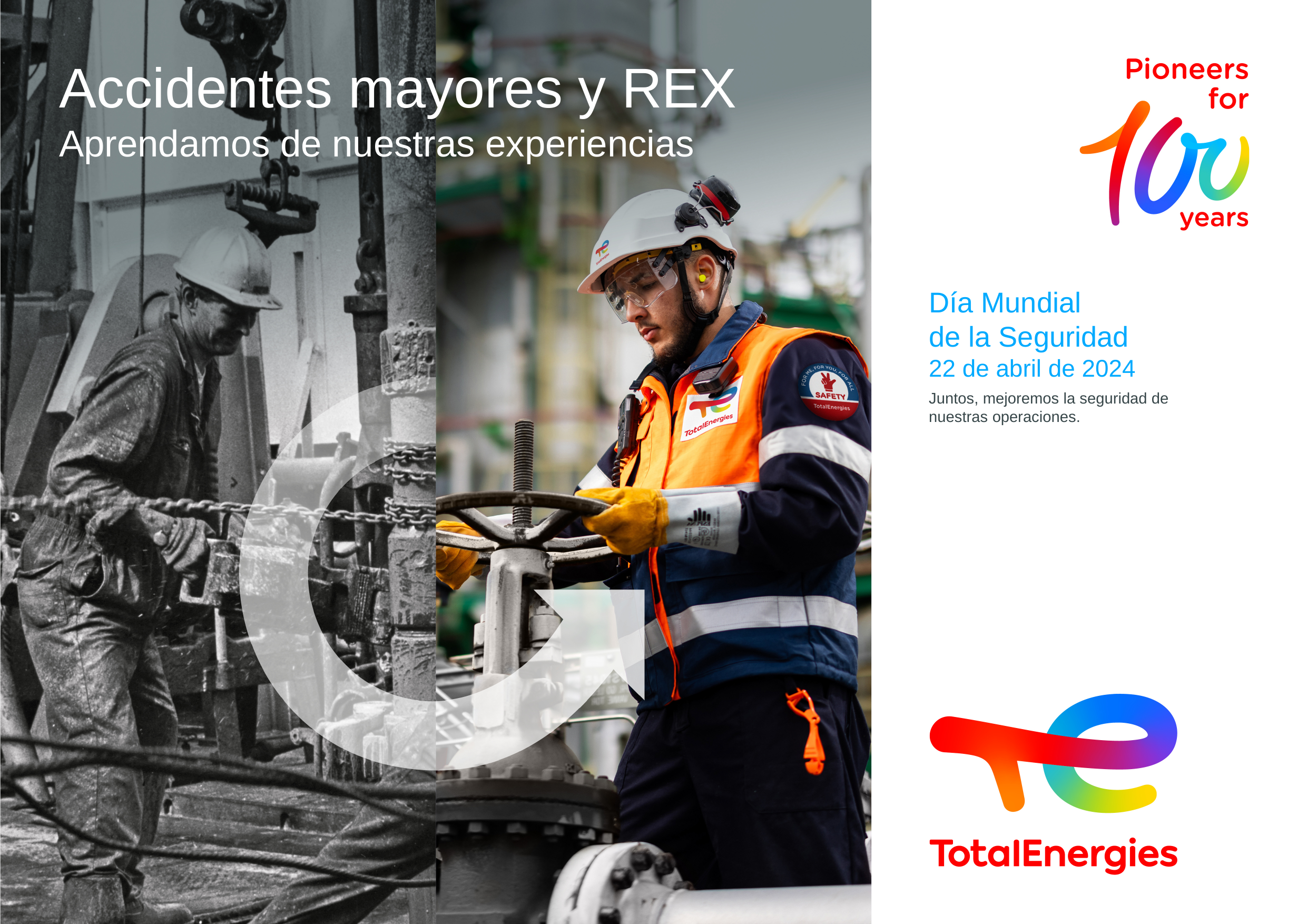

Accidentes mayores y REX
Aprendamos de nuestras experiencias
Día Mundial
de la Seguridad
22 de abril de 2024
Juntos, mejoremos la seguridad de nuestras operaciones.